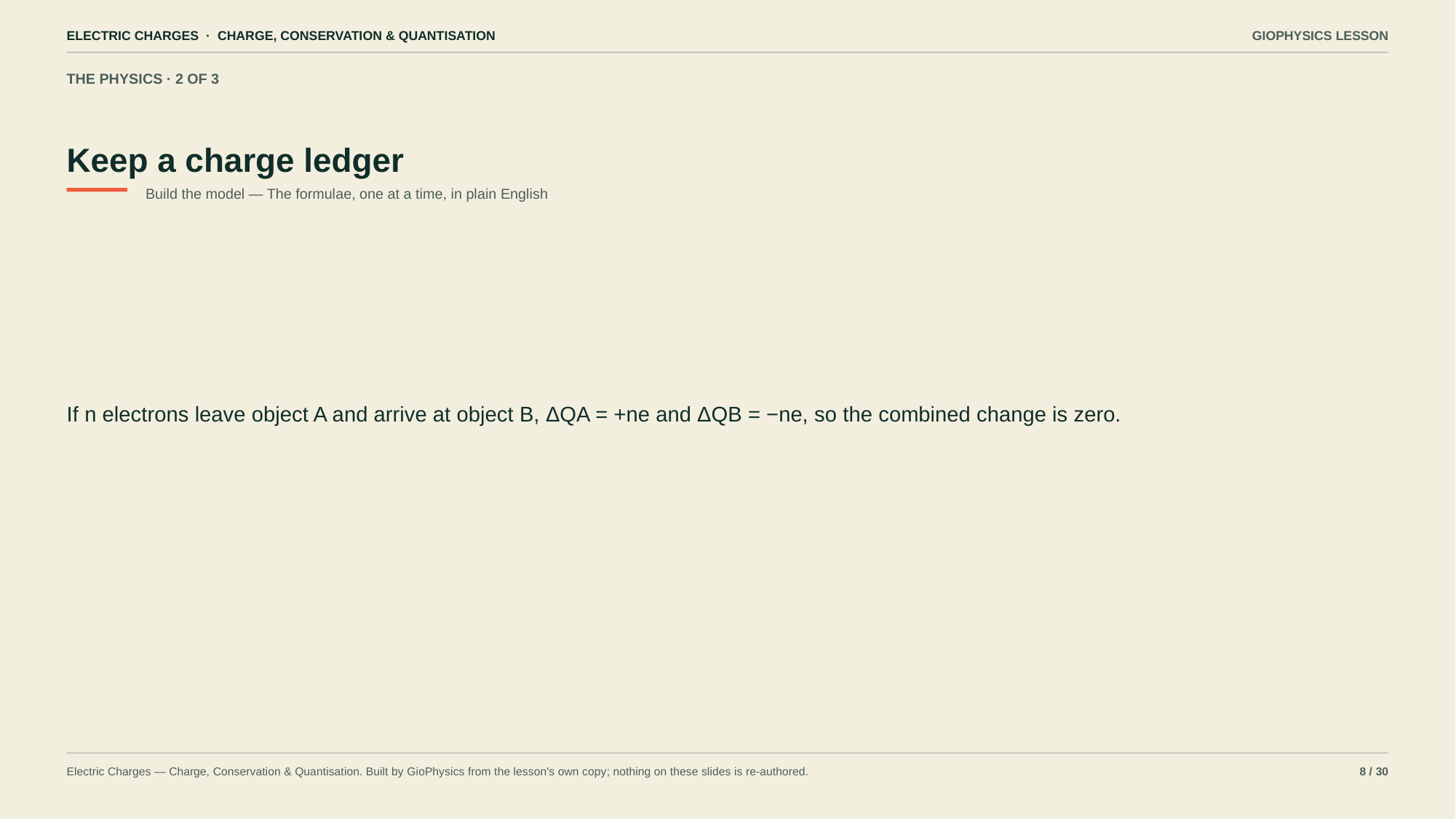

ELECTRIC CHARGES  ·  CHARGE, CONSERVATION & QUANTISATION
GIOPHYSICS LESSON

THE PHYSICS · 2 OF 3
Keep a charge ledger
Build the model — The formulae, one at a time, in plain English

If n electrons leave object A and arrive at object B, ΔQA = +ne and ΔQB = −ne, so the combined change is zero.

Electric Charges — Charge, Conservation & Quantisation. Built by GioPhysics from the lesson's own copy; nothing on these slides is re-authored.
8 / 30